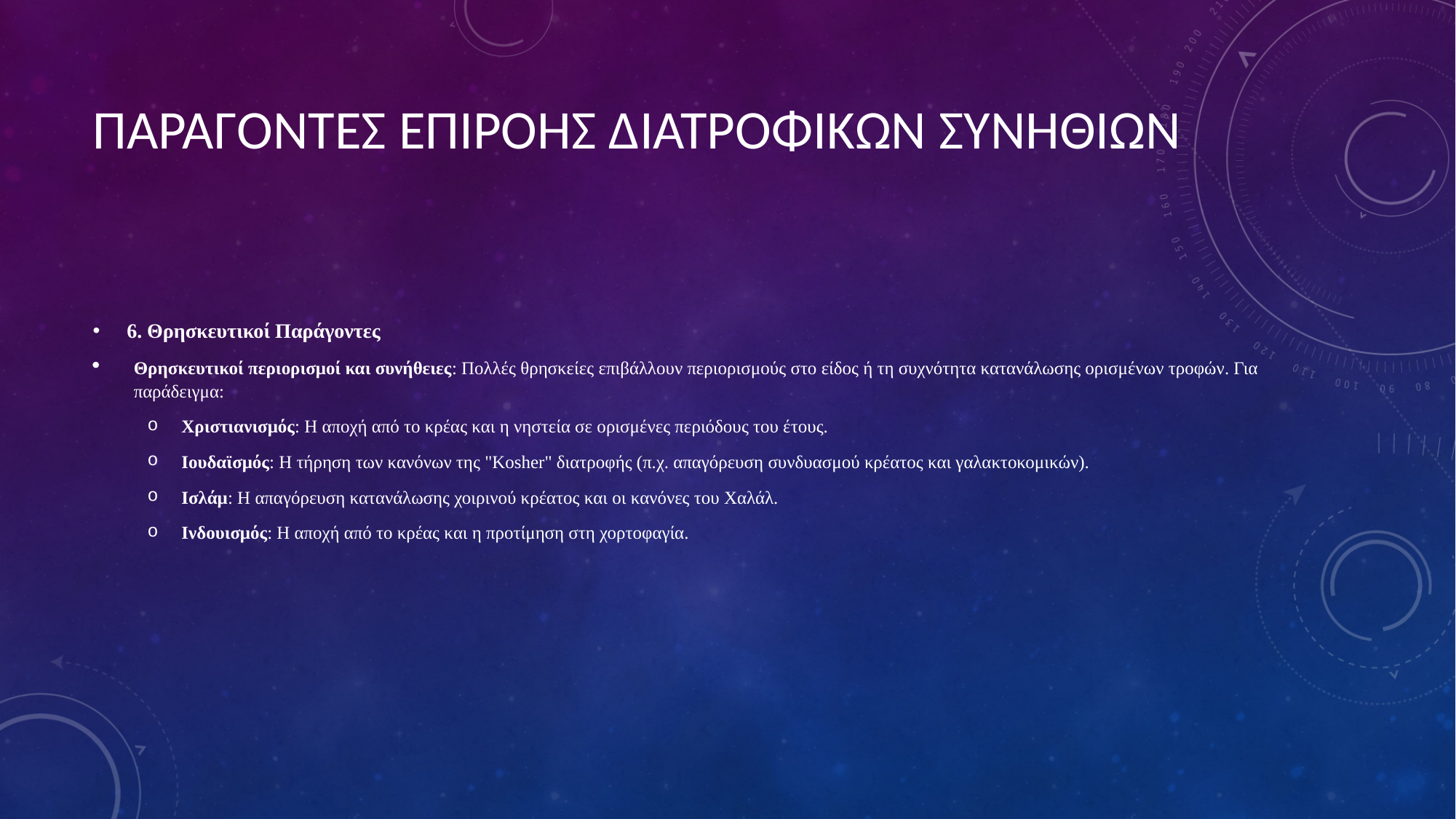

# ΠΑΡΑΓΟΝΤΕΣ ΕΠΙΡΟΗΣ ΔΙΑΤΡΟΦΙΚΩΝ ΣΥΝΗΘΙΩΝ
6. Θρησκευτικοί Παράγοντες
Θρησκευτικοί περιορισμοί και συνήθειες: Πολλές θρησκείες επιβάλλουν περιορισμούς στο είδος ή τη συχνότητα κατανάλωσης ορισμένων τροφών. Για παράδειγμα:
Χριστιανισμός: Η αποχή από το κρέας και η νηστεία σε ορισμένες περιόδους του έτους.
Ιουδαϊσμός: Η τήρηση των κανόνων της "Kosher" διατροφής (π.χ. απαγόρευση συνδυασμού κρέατος και γαλακτοκομικών).
Ισλάμ: Η απαγόρευση κατανάλωσης χοιρινού κρέατος και οι κανόνες του Χαλάλ.
Ινδουισμός: Η αποχή από το κρέας και η προτίμηση στη χορτοφαγία.